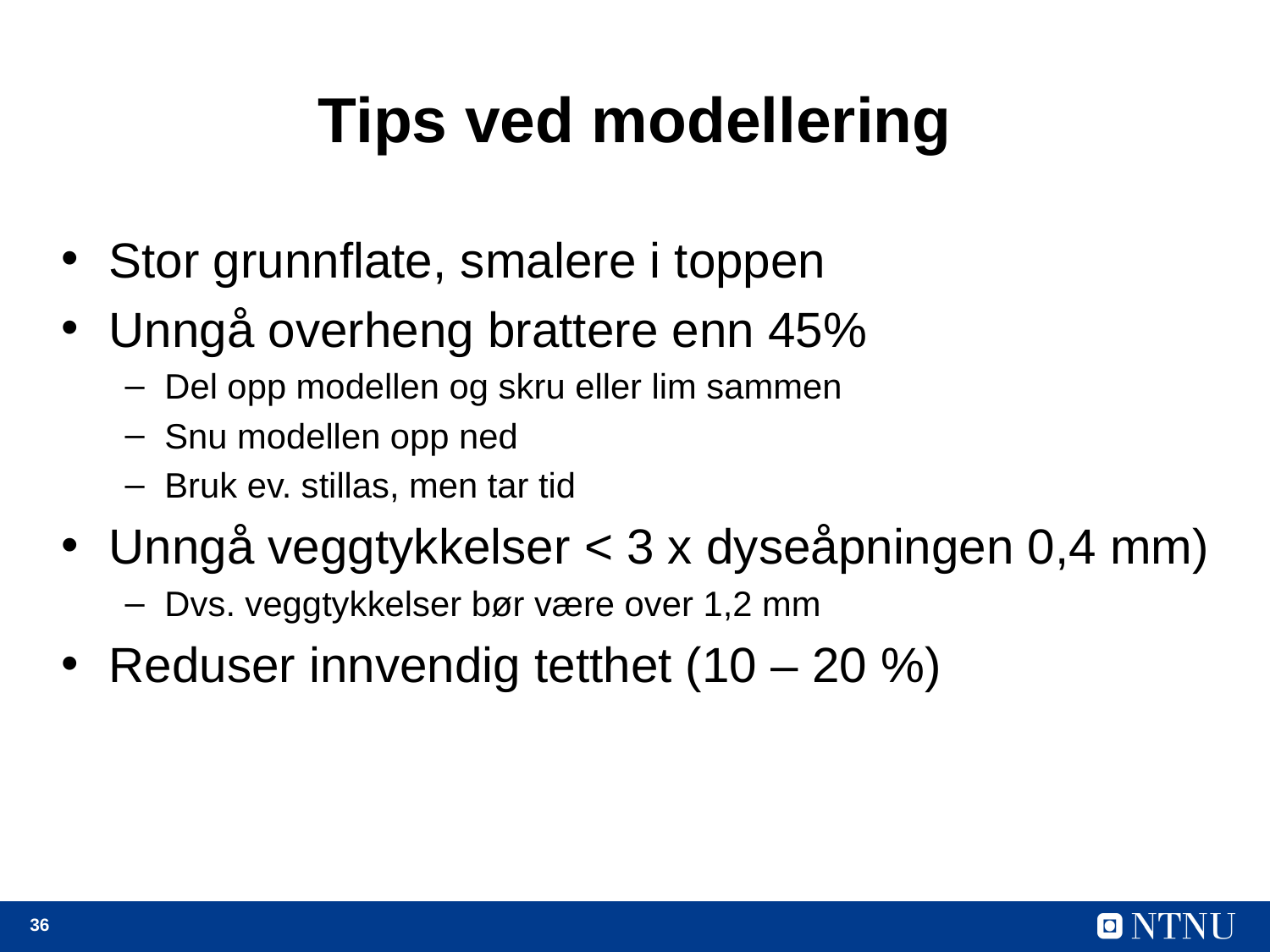

# Tips ved modellering
Stor grunnflate, smalere i toppen
Unngå overheng brattere enn 45%
Del opp modellen og skru eller lim sammen
Snu modellen opp ned
Bruk ev. stillas, men tar tid
Unngå veggtykkelser < 3 x dyseåpningen 0,4 mm)
Dvs. veggtykkelser bør være over 1,2 mm
Reduser innvendig tetthet (10 – 20 %)